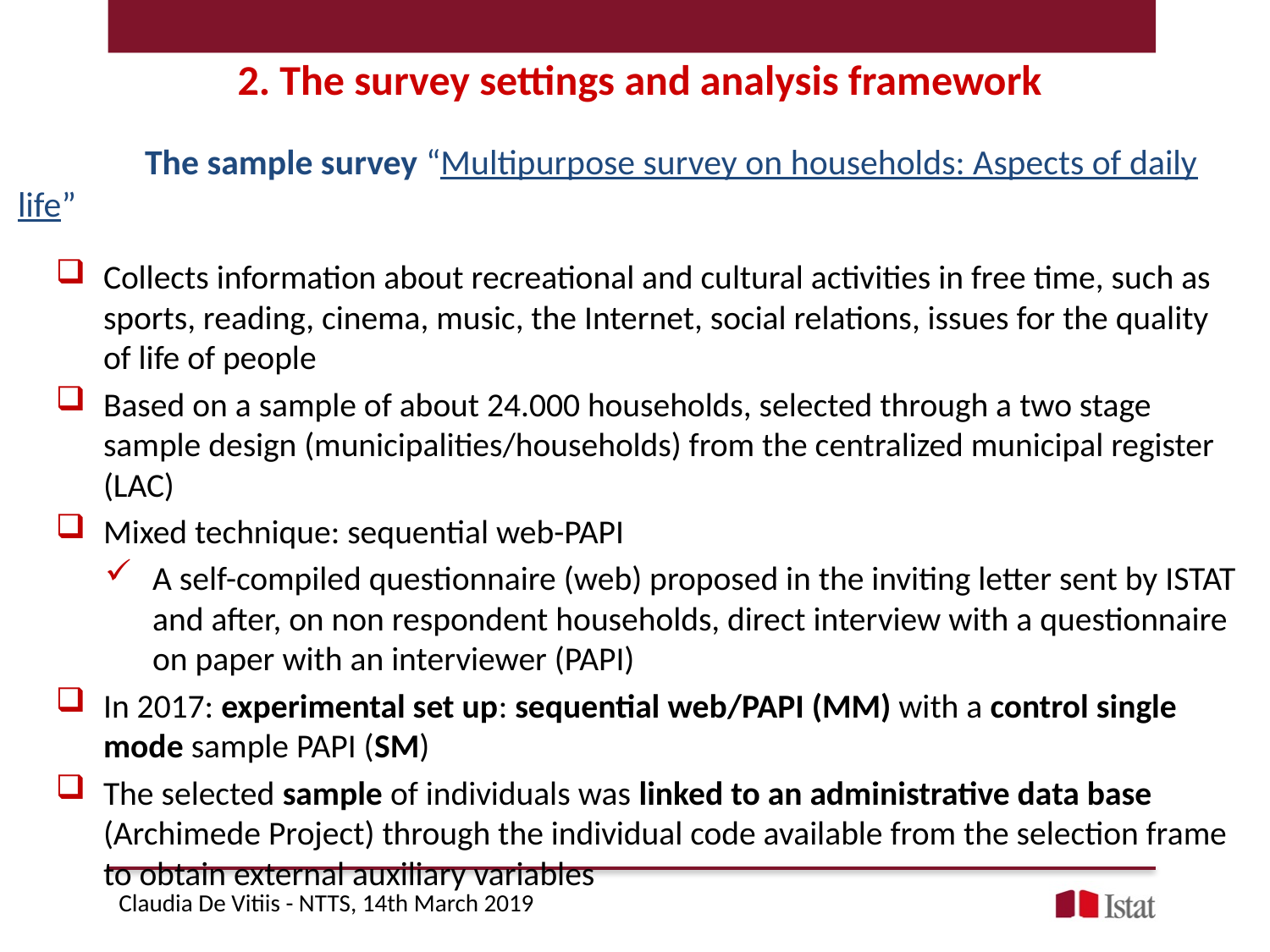

2. The survey settings and analysis framework

	The sample survey “Multipurpose survey on households: Aspects of daily life”
Collects information about recreational and cultural activities in free time, such as sports, reading, cinema, music, the Internet, social relations, issues for the quality of life of people
Based on a sample of about 24.000 households, selected through a two stage sample design (municipalities/households) from the centralized municipal register (LAC)
Mixed technique: sequential web-PAPI
A self-compiled questionnaire (web) proposed in the inviting letter sent by ISTAT and after, on non respondent households, direct interview with a questionnaire on paper with an interviewer (PAPI)
In 2017: experimental set up: sequential web/PAPI (MM) with a control single mode sample PAPI (SM)
The selected sample of individuals was linked to an administrative data base (Archimede Project) through the individual code available from the selection frame to obtain external auxiliary variables

Claudia De Vitiis - NTTS, 14th March 2019